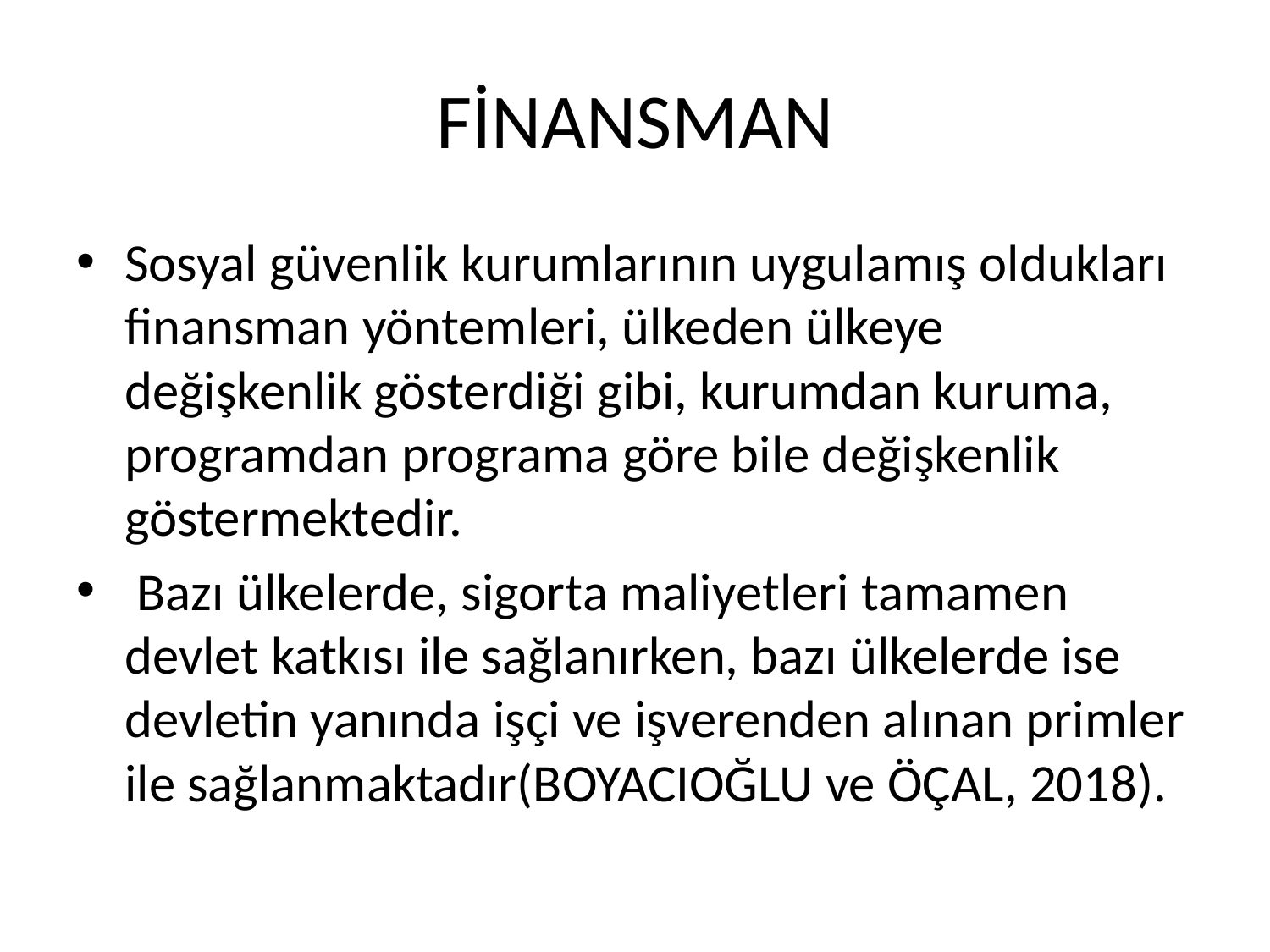

# FİNANSMAN
Sosyal güvenlik kurumlarının uygulamış oldukları finansman yöntemleri, ülkeden ülkeye değişkenlik gösterdiği gibi, kurumdan kuruma, programdan programa göre bile değişkenlik göstermektedir.
 Bazı ülkelerde, sigorta maliyetleri tamamen devlet katkısı ile sağlanırken, bazı ülkelerde ise devletin yanında işçi ve işverenden alınan primler ile sağlanmaktadır(BOYACIOĞLU ve ÖÇAL, 2018).